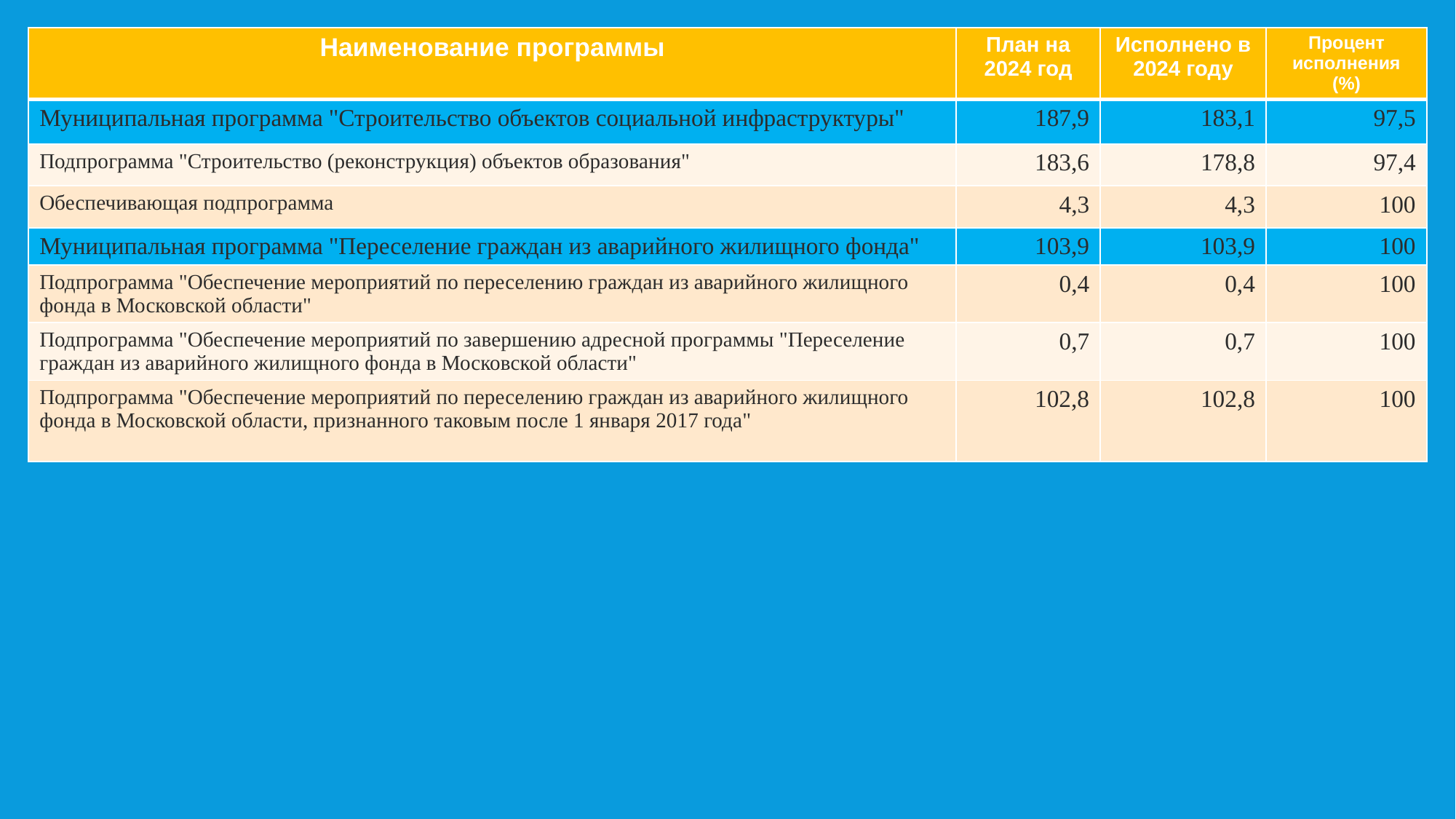

| Наименование программы | План на 2024 год | Исполнено в 2024 году | Процент исполнения (%) |
| --- | --- | --- | --- |
| Муниципальная программа "Строительство объектов социальной инфраструктуры" | 187,9 | 183,1 | 97,5 |
| Подпрограмма "Строительство (реконструкция) объектов образования" | 183,6 | 178,8 | 97,4 |
| Обеспечивающая подпрограмма | 4,3 | 4,3 | 100 |
| Муниципальная программа "Переселение граждан из аварийного жилищного фонда" | 103,9 | 103,9 | 100 |
| Подпрограмма "Обеспечение мероприятий по переселению граждан из аварийного жилищного фонда в Московской области" | 0,4 | 0,4 | 100 |
| Подпрограмма "Обеспечение мероприятий по завершению адресной программы "Переселение граждан из аварийного жилищного фонда в Московской области" | 0,7 | 0,7 | 100 |
| Подпрограмма "Обеспечение мероприятий по переселению граждан из аварийного жилищного фонда в Московской области, признанного таковым после 1 января 2017 года" | 102,8 | 102,8 | 100 |